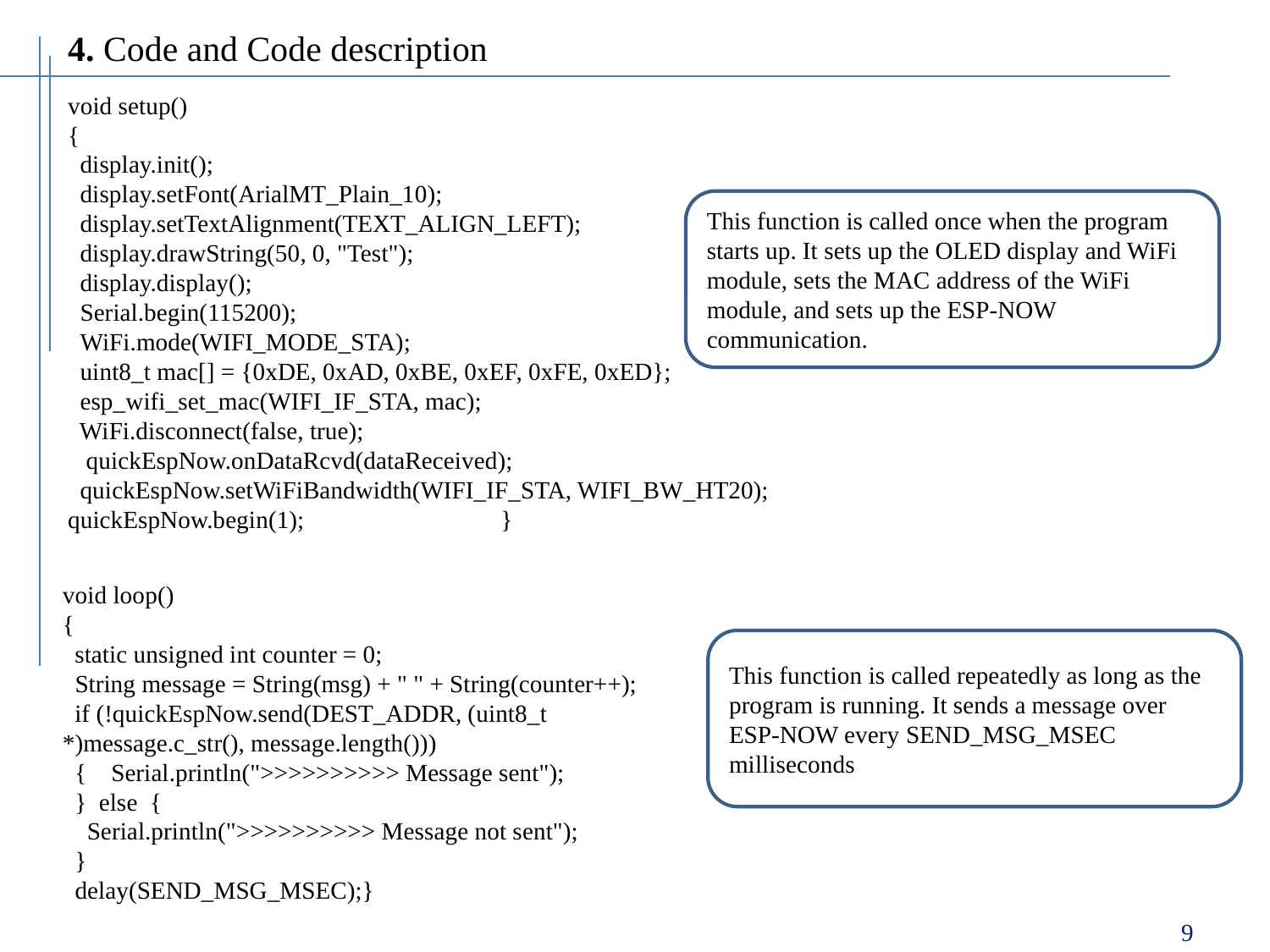

4. Code and Code description
void setup()
{
  display.init();
  display.setFont(ArialMT_Plain_10);
  display.setTextAlignment(TEXT_ALIGN_LEFT);
  display.drawString(50, 0, "Test");
  display.display();
  Serial.begin(115200);
  WiFi.mode(WIFI_MODE_STA);
  uint8_t mac[] = {0xDE, 0xAD, 0xBE, 0xEF, 0xFE, 0xED};
  esp_wifi_set_mac(WIFI_IF_STA, mac);
  WiFi.disconnect(false, true);
   quickEspNow.onDataRcvd(dataReceived);
  quickEspNow.setWiFiBandwidth(WIFI_IF_STA, WIFI_BW_HT20);
quickEspNow.begin(1);                                }
This function is called once when the program starts up. It sets up the OLED display and WiFi module, sets the MAC address of the WiFi module, and sets up the ESP-NOW communication.
void loop()
{
  static unsigned int counter = 0;
  String message = String(msg) + " " + String(counter++);
  if (!quickEspNow.send(DEST_ADDR, (uint8_t *)message.c_str(), message.length()))
  {    Serial.println(">>>>>>>>>> Message sent");
  }  else  {
    Serial.println(">>>>>>>>>> Message not sent");
  }
  delay(SEND_MSG_MSEC);}
This function is called repeatedly as long as the program is running. It sends a message over ESP-NOW every SEND_MSG_MSEC milliseconds
9